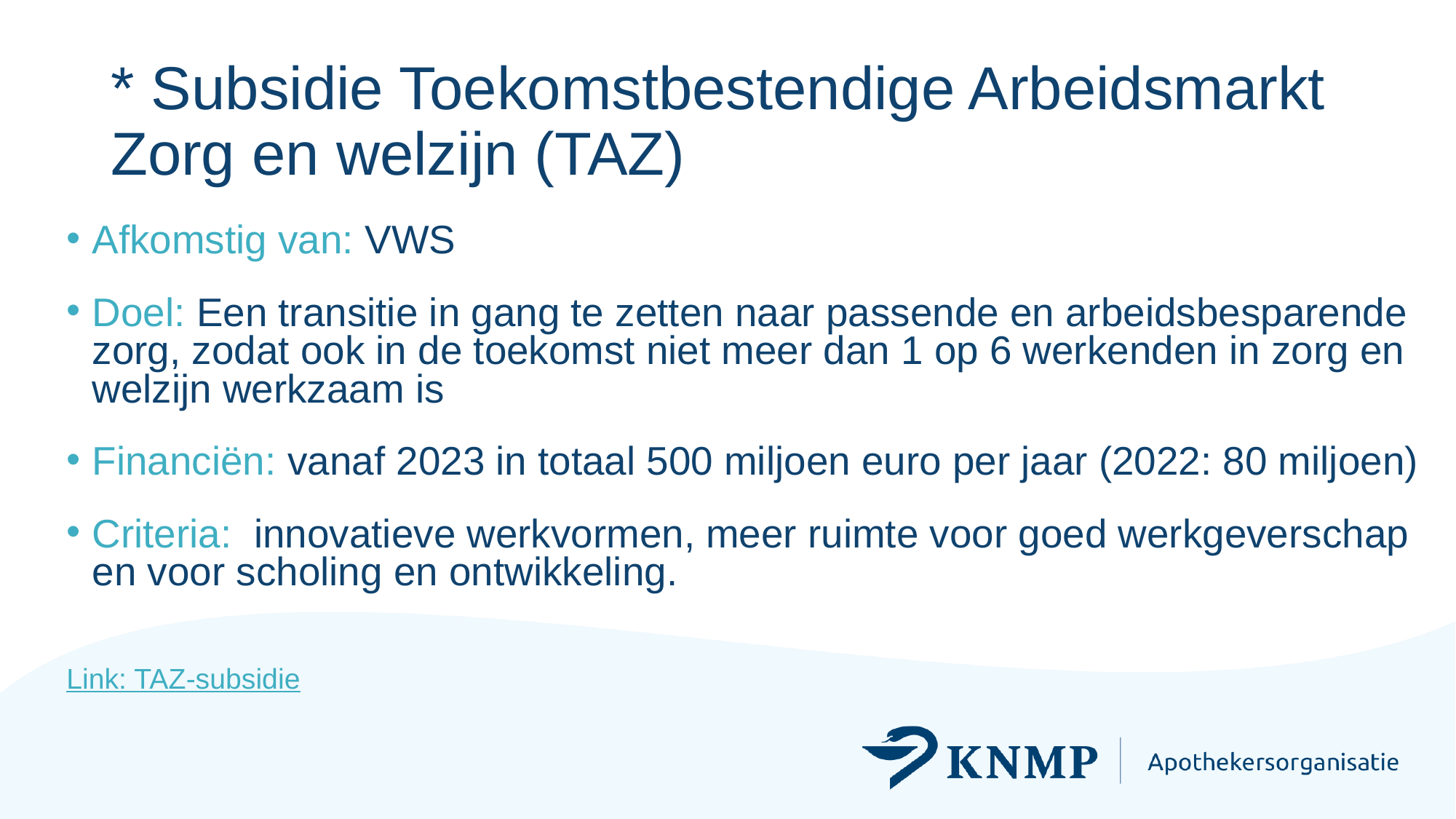

# * Subsidie Toekomstbestendige Arbeidsmarkt Zorg en welzijn (TAZ)
Afkomstig van: VWS
Doel: Een transitie in gang te zetten naar passende en arbeidsbesparende zorg, zodat ook in de toekomst niet meer dan 1 op 6 werkenden in zorg en welzijn werkzaam is
Financiën: vanaf 2023 in totaal 500 miljoen euro per jaar (2022: 80 miljoen)
Criteria:  innovatieve werkvormen, meer ruimte voor goed werkgeverschap en voor scholing en ontwikkeling.

Link: TAZ-subsidie